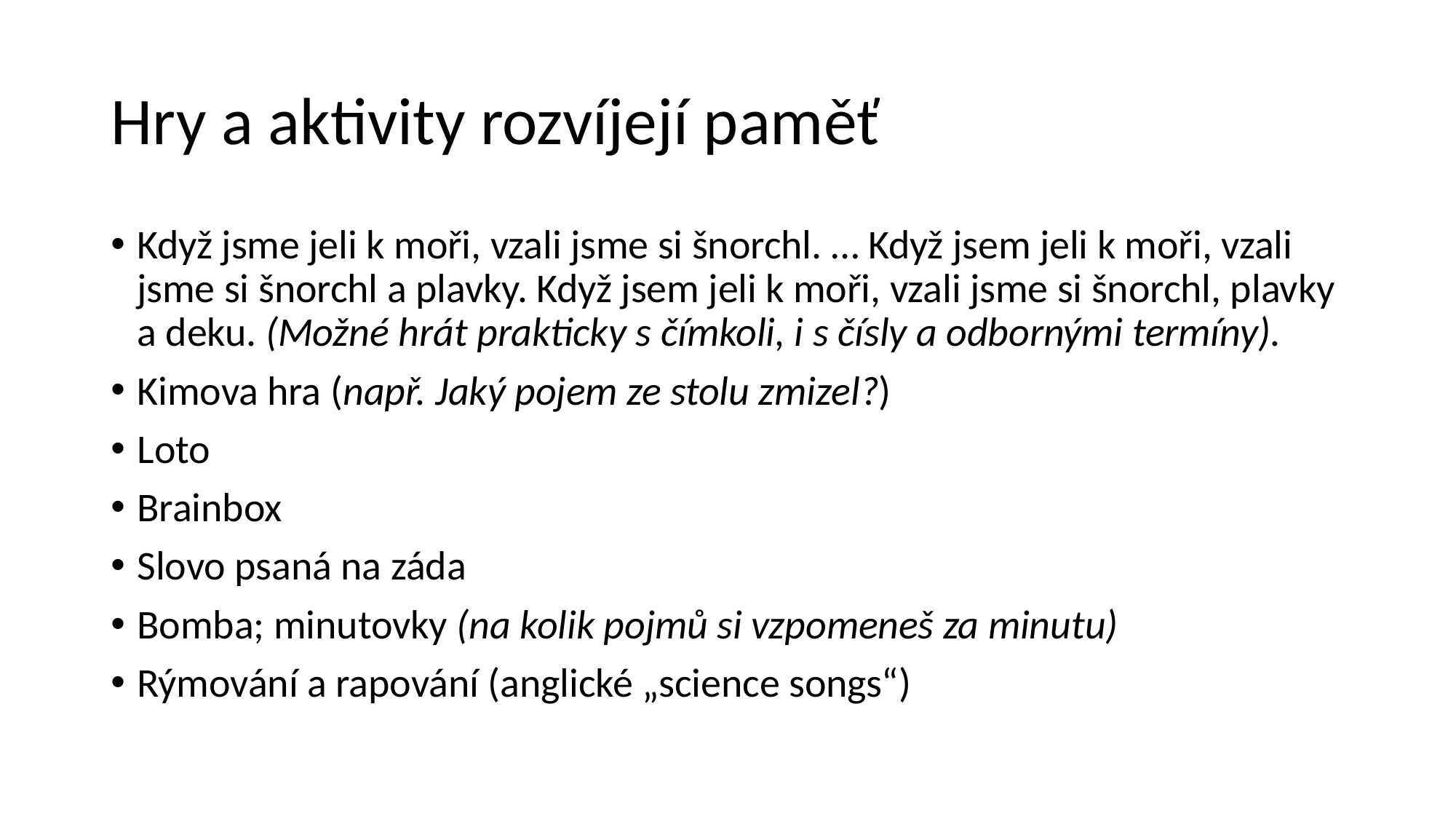

# Hry a aktivity rozvíjejí paměť
Když jsme jeli k moři, vzali jsme si šnorchl. … Když jsem jeli k moři, vzali jsme si šnorchl a plavky. Když jsem jeli k moři, vzali jsme si šnorchl, plavky a deku. (Možné hrát prakticky s čímkoli, i s čísly a odbornými termíny).
Kimova hra (např. Jaký pojem ze stolu zmizel?)
Loto
Brainbox
Slovo psaná na záda
Bomba; minutovky (na kolik pojmů si vzpomeneš za minutu)
Rýmování a rapování (anglické „science songs“)